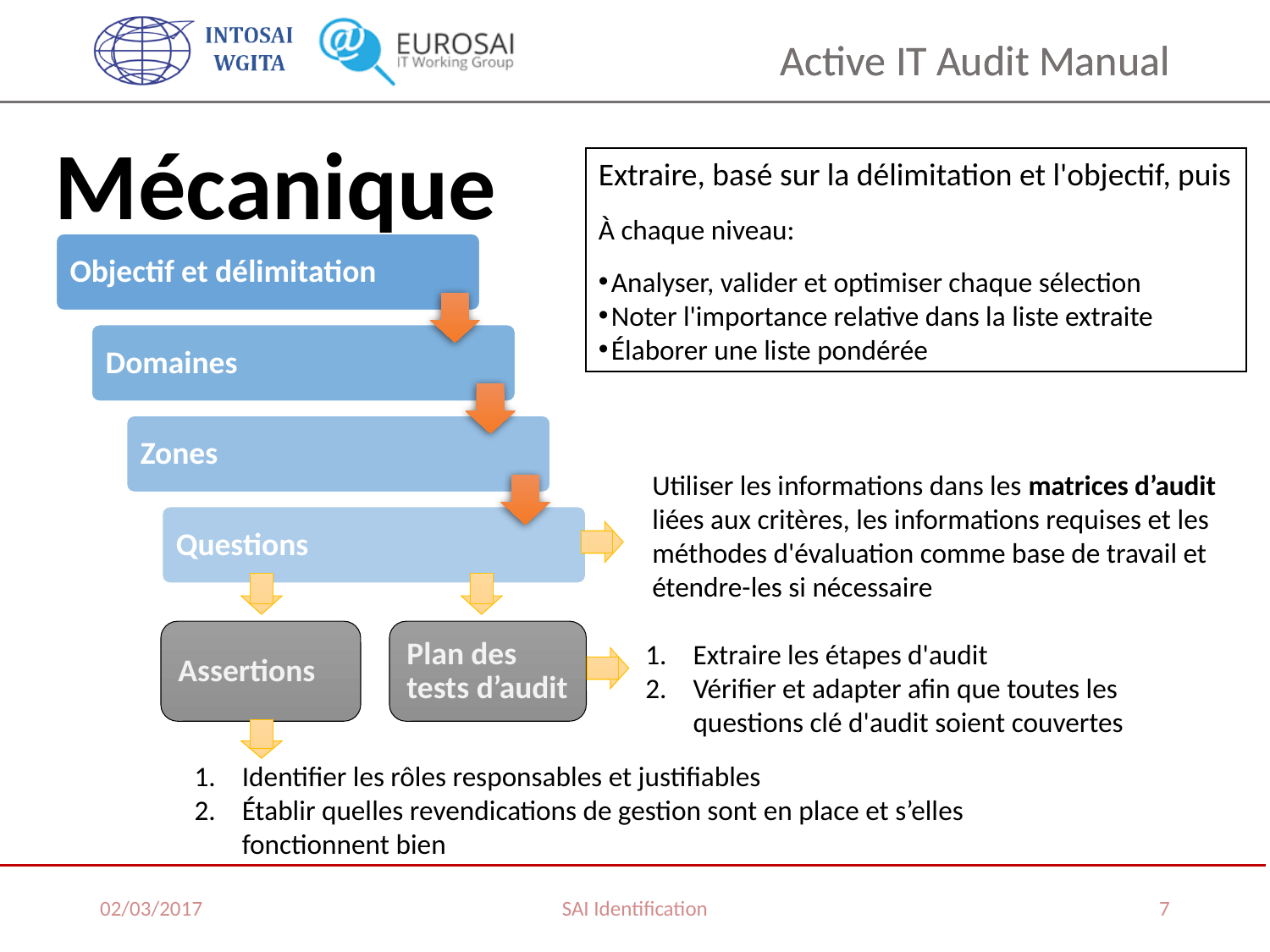

Mécanique
Extraire, basé sur la délimitation et l'objectif, puis

À chaque niveau:

Analyser, valider et optimiser chaque sélection
Noter l'importance relative dans la liste extraite
Élaborer une liste pondérée
Objectif et délimitation
Domaines
Zones
Questions

Utiliser les informations dans les matrices d’audit liées aux critères, les informations requises et les méthodes d'évaluation comme base de travail et étendre-les si nécessaire

Assertions
Plan des tests d’audit
Extraire les étapes d'audit
Vérifier et adapter afin que toutes les questions clé d'audit soient couvertes

Identifier les rôles responsables et justifiables
Établir quelles revendications de gestion sont en place et s’elles fonctionnent bien
02/03/2017
SAI Identification
7